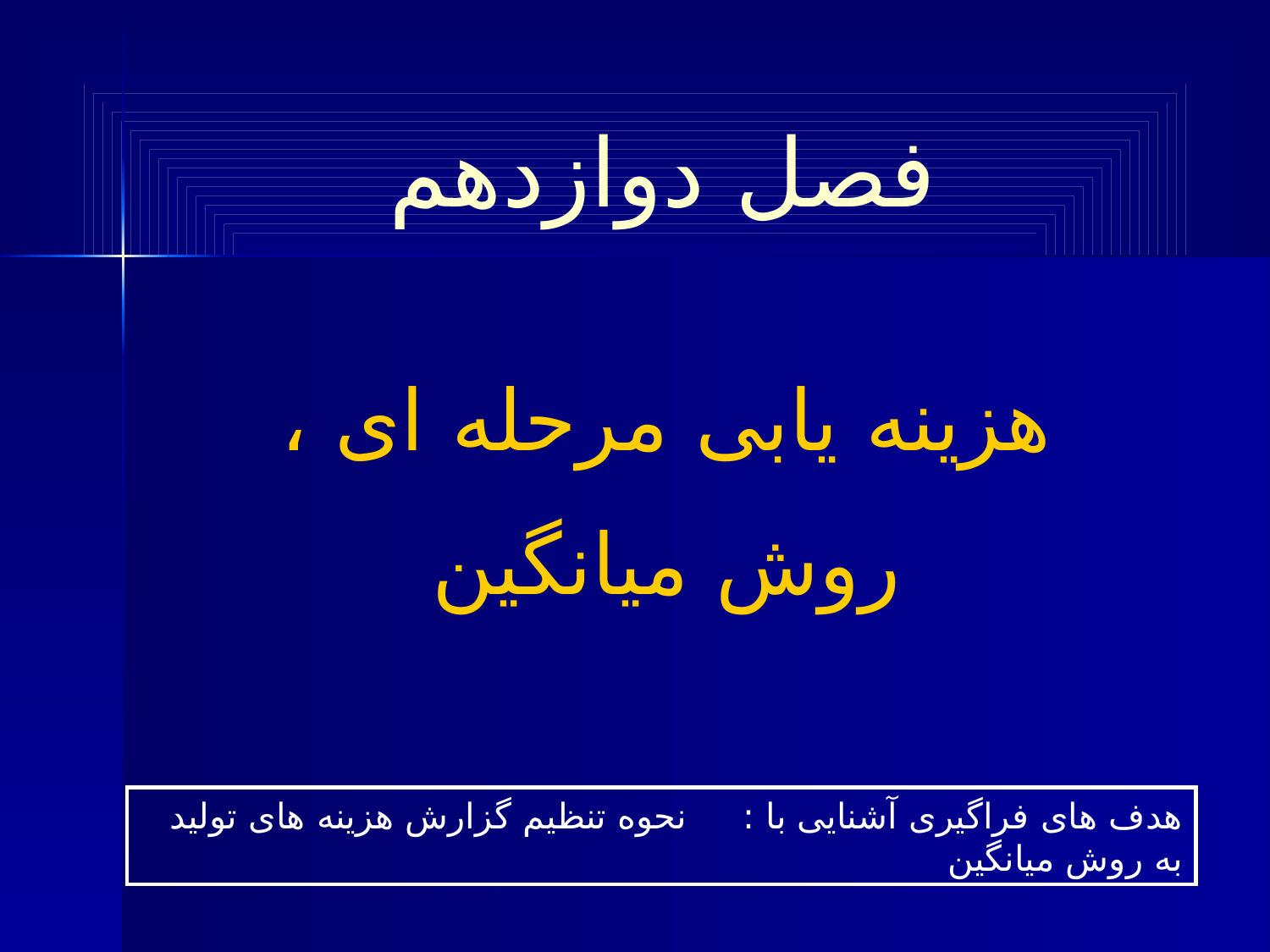

فصل دوازدهم
هزینه یابی مرحله ای ،
 روش میانگین
هدف های فراگیری آشنایی با :     نحوه تنظیم گزارش هزینه های تولید به روش میانگین